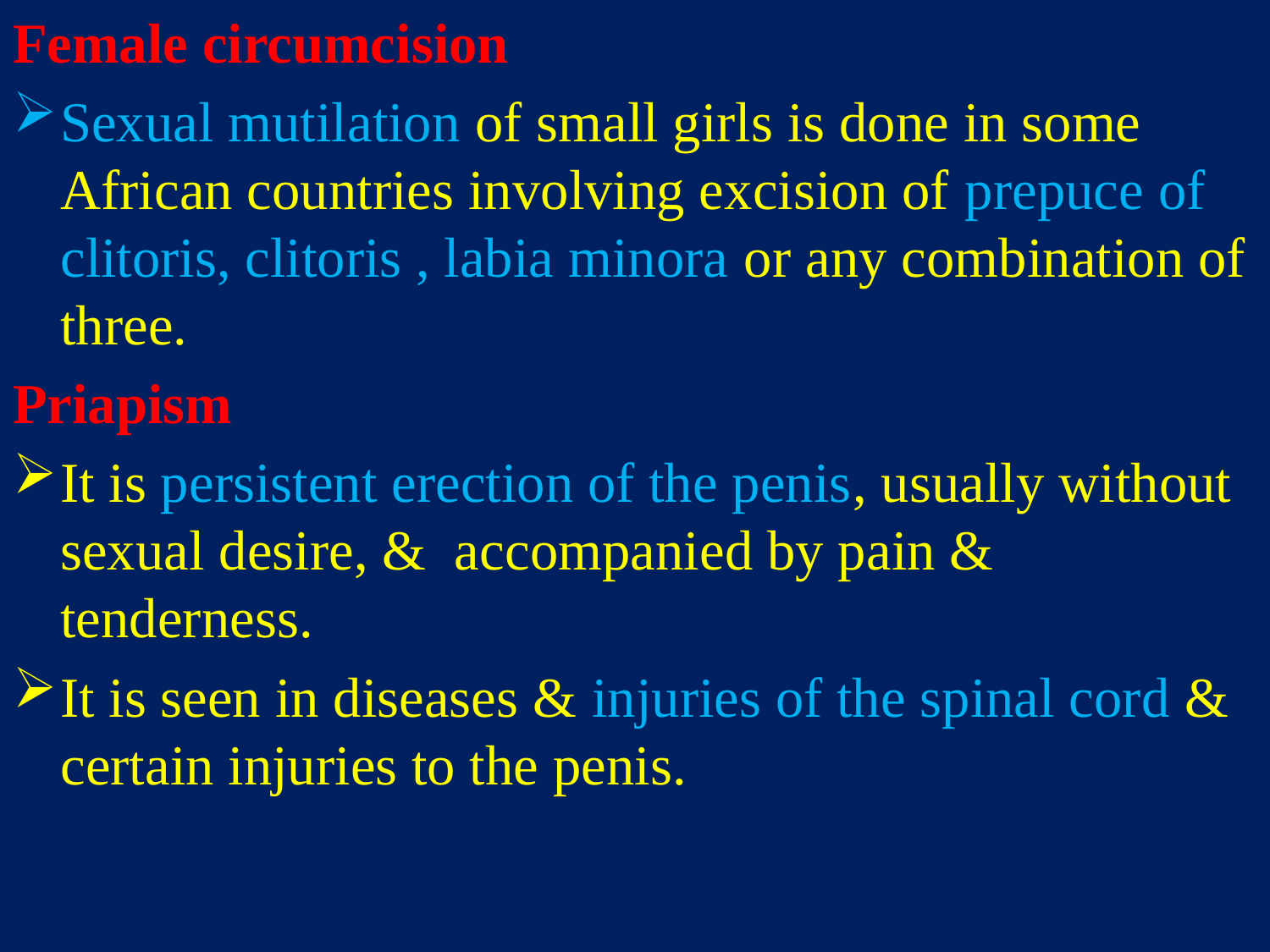

Female circumcision
Sexual mutilation of small girls is done in some African countries involving excision of prepuce of clitoris, clitoris , labia minora or any combination of three.
Priapism
It is persistent erection of the penis, usually without sexual desire, &  accompanied by pain & tenderness.
It is seen in diseases & injuries of the spinal cord & certain injuries to the penis.